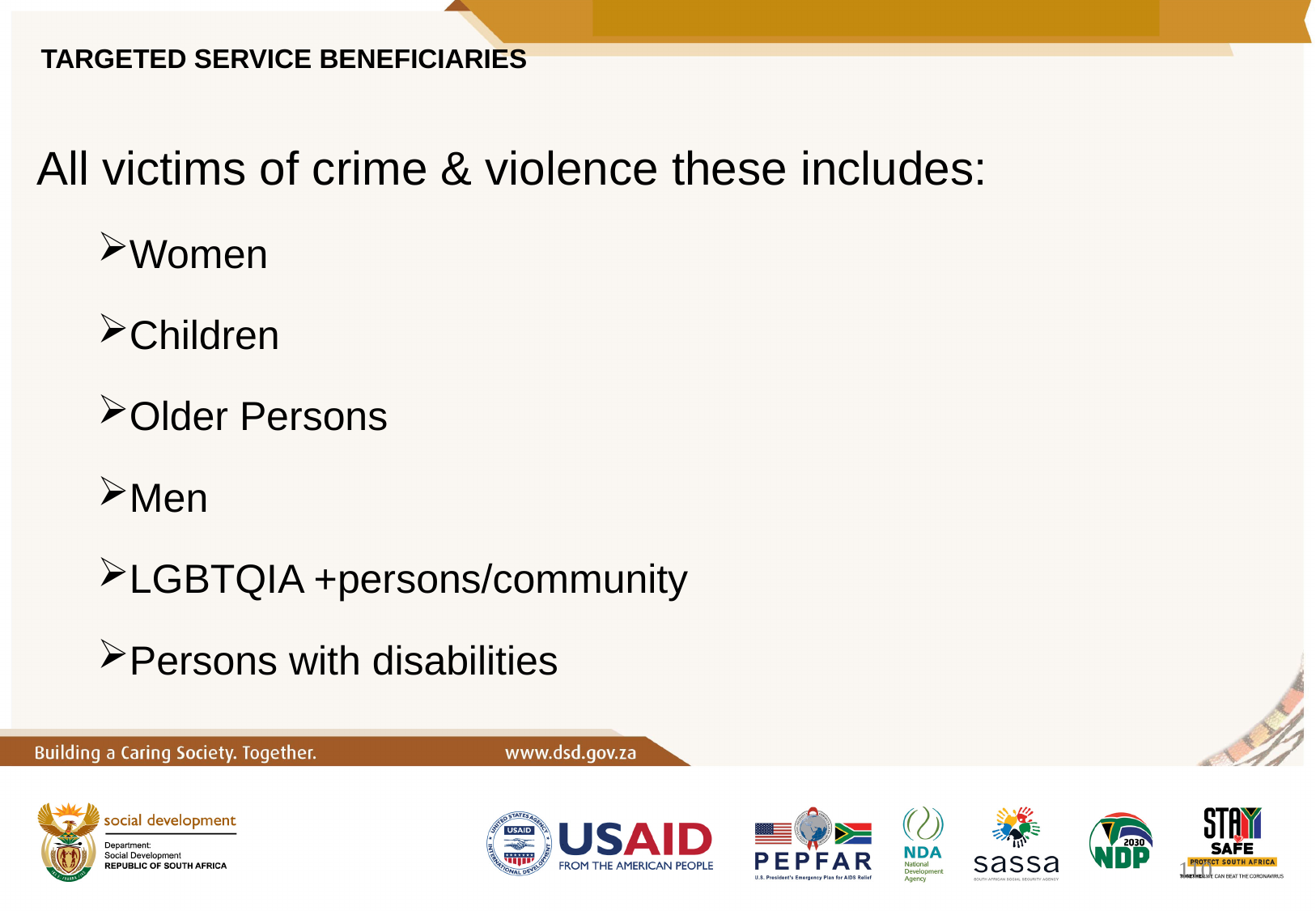

# TARGETED SERVICE BENEFICIARIES

All victims of crime & violence these includes:
Women
Children
Older Persons
Men
LGBTQIA +persons/community
Persons with disabilities

110